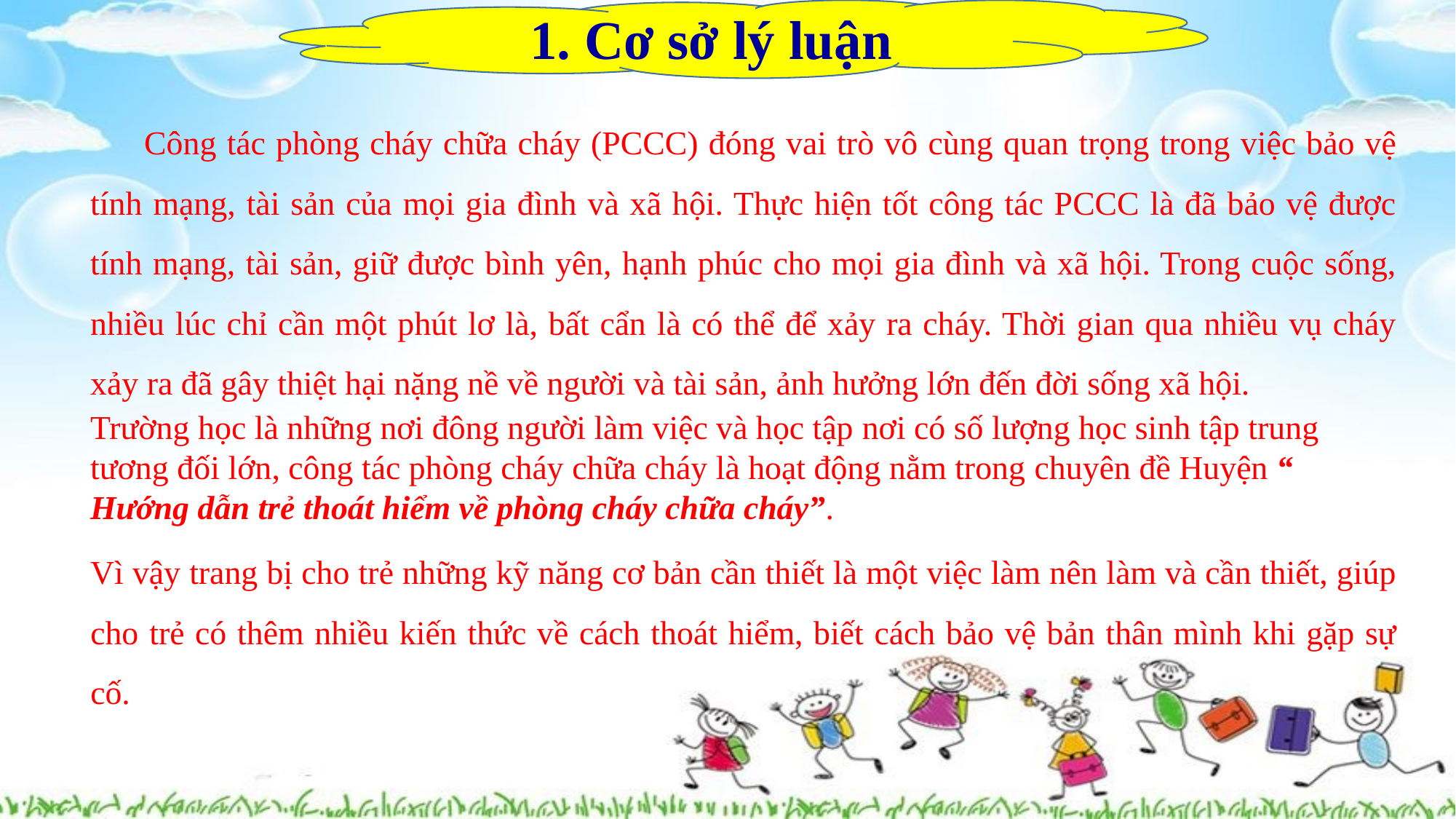

1. Cơ sở lý luận
Công tác phòng cháy chữa cháy (PCCC) đóng vai trò vô cùng quan trọng trong việc bảo vệ tính mạng, tài sản của mọi gia đình và xã hội. Thực hiện tốt công tác PCCC là đã bảo vệ được tính mạng, tài sản, giữ được bình yên, hạnh phúc cho mọi gia đình và xã hội. Trong cuộc sống, nhiều lúc chỉ cần một phút lơ là, bất cẩn là có thể để xảy ra cháy. Thời gian qua nhiều vụ cháy xảy ra đã gây thiệt hại nặng nề về người và tài sản, ảnh hưởng lớn đến đời sống xã hội.
Trường học là những nơi đông người làm việc và học tập nơi có số lượng học sinh tập trung tương đối lớn, công tác phòng cháy chữa cháy là hoạt động nằm trong chuyên đề Huyện “ Hướng dẫn trẻ thoát hiểm về phòng cháy chữa cháy”.
Vì vậy trang bị cho trẻ những kỹ năng cơ bản cần thiết là một việc làm nên làm và cần thiết, giúp cho trẻ có thêm nhiều kiến thức về cách thoát hiểm, biết cách bảo vệ bản thân mình khi gặp sự cố.